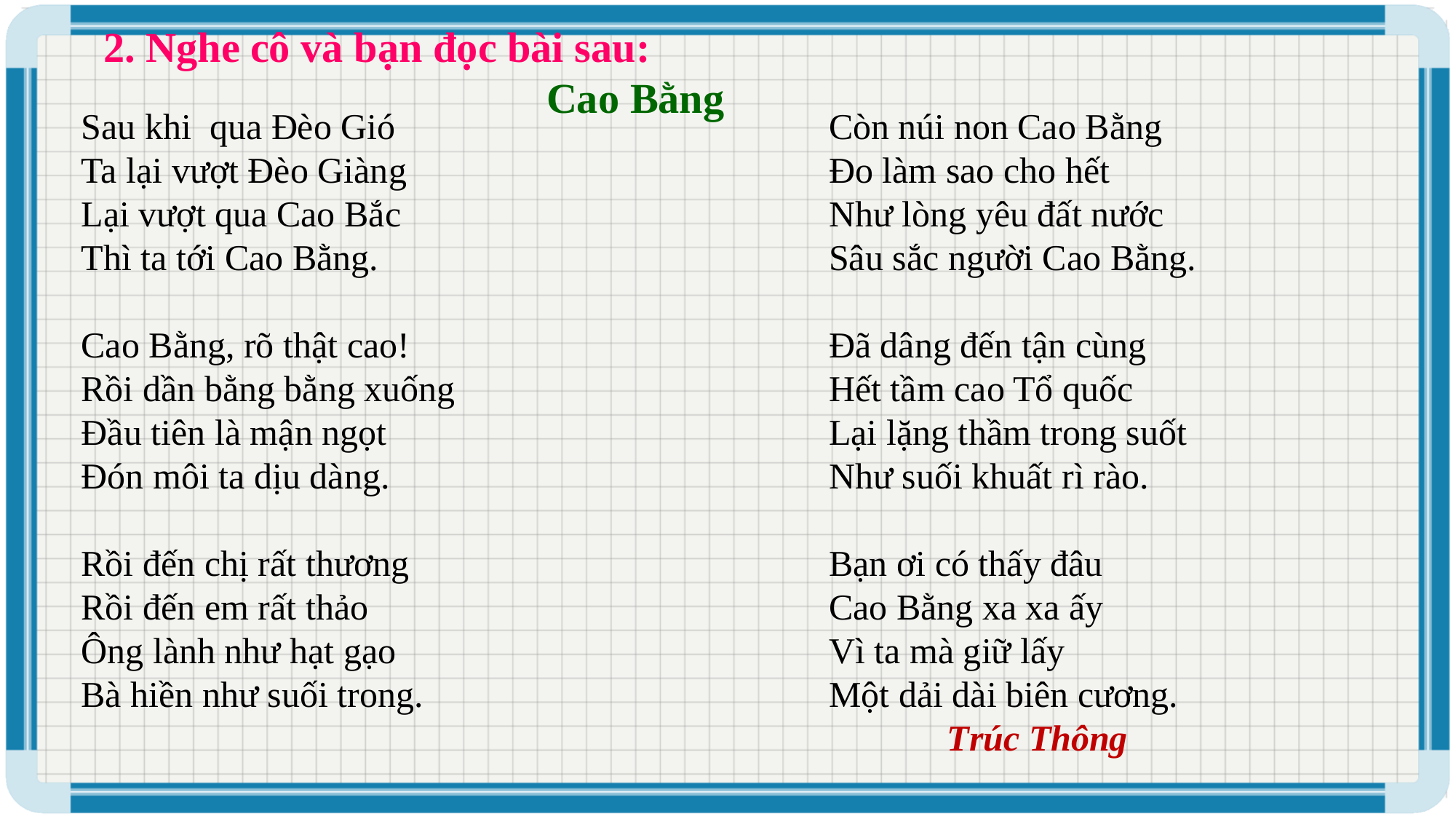

2. Nghe cô và bạn đọc bài sau:
                                          Cao Bằng
Sau khi  qua Đèo Gió
Ta lại vượt Đèo Giàng
Lại vượt qua Cao Bắc
Thì ta tới Cao Bằng.

Cao Bằng, rõ thật cao!
Rồi dần bằng bằng xuống
Đầu tiên là mận ngọt
Đón môi ta dịu dàng.

Rồi đến chị rất thương
Rồi đến em rất thảo
Ông lành như hạt gạo
Bà hiền như suối trong.
Còn núi non Cao Bằng
Đo làm sao cho hết
Như lòng yêu đất nước
Sâu sắc người Cao Bằng.

Đã dâng đến tận cùng
Hết tầm cao Tổ quốc
Lại lặng thầm trong suốt
Như suối khuất rì rào.

Bạn ơi có thấy đâu
Cao Bằng xa xa ấy
Vì ta mà giữ lấy
Một dải dài biên cương.
             Trúc Thông